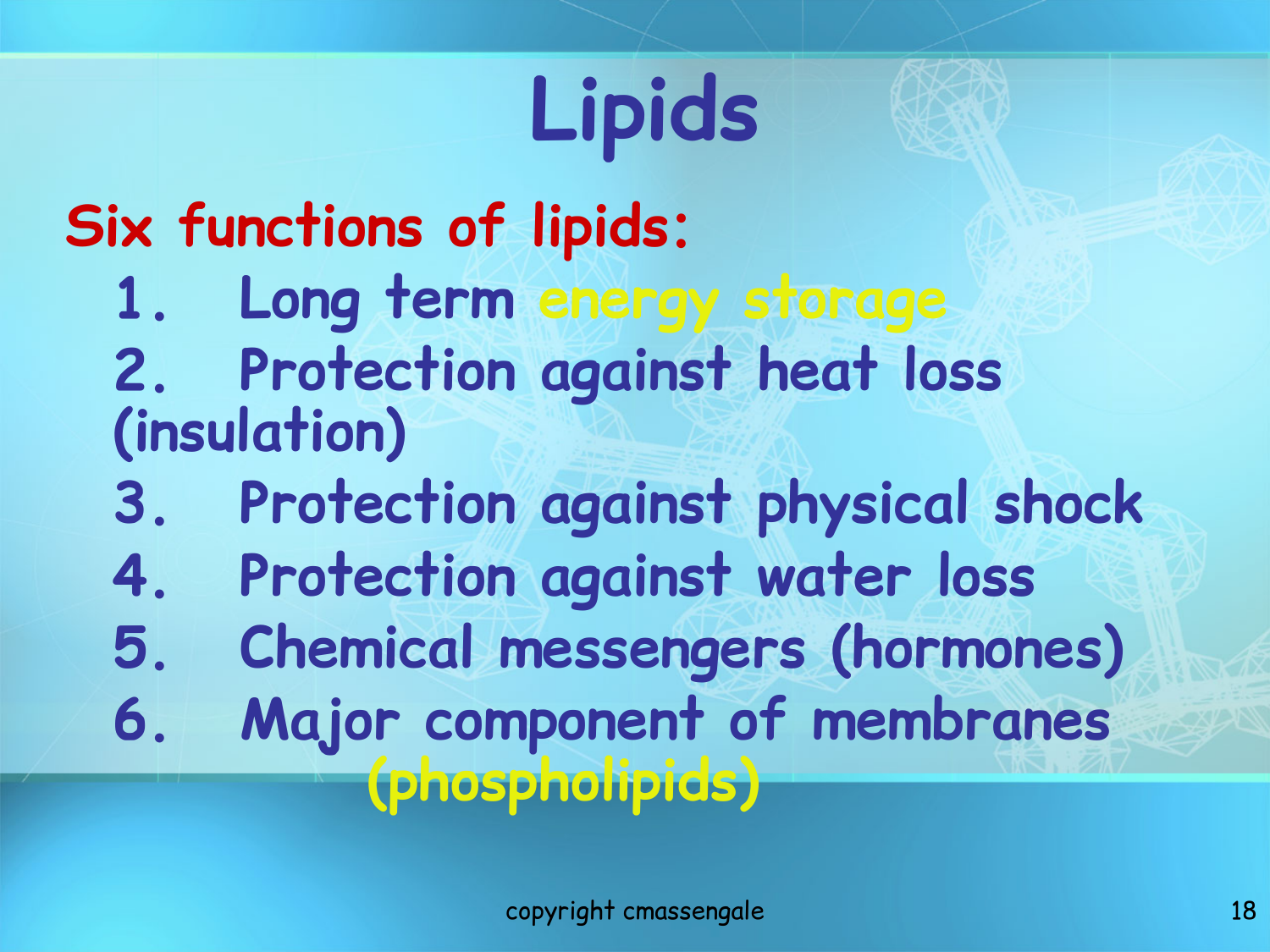

# Lipids
Six functions of lipids:
	1.	Long term energy storage
	2.	Protection against heat loss (insulation)
	3.	Protection against physical shock
	4.	Protection against water loss
	5.	Chemical messengers (hormones)
	6.	Major component of membranes 		(phospholipids)
copyright cmassengale
18